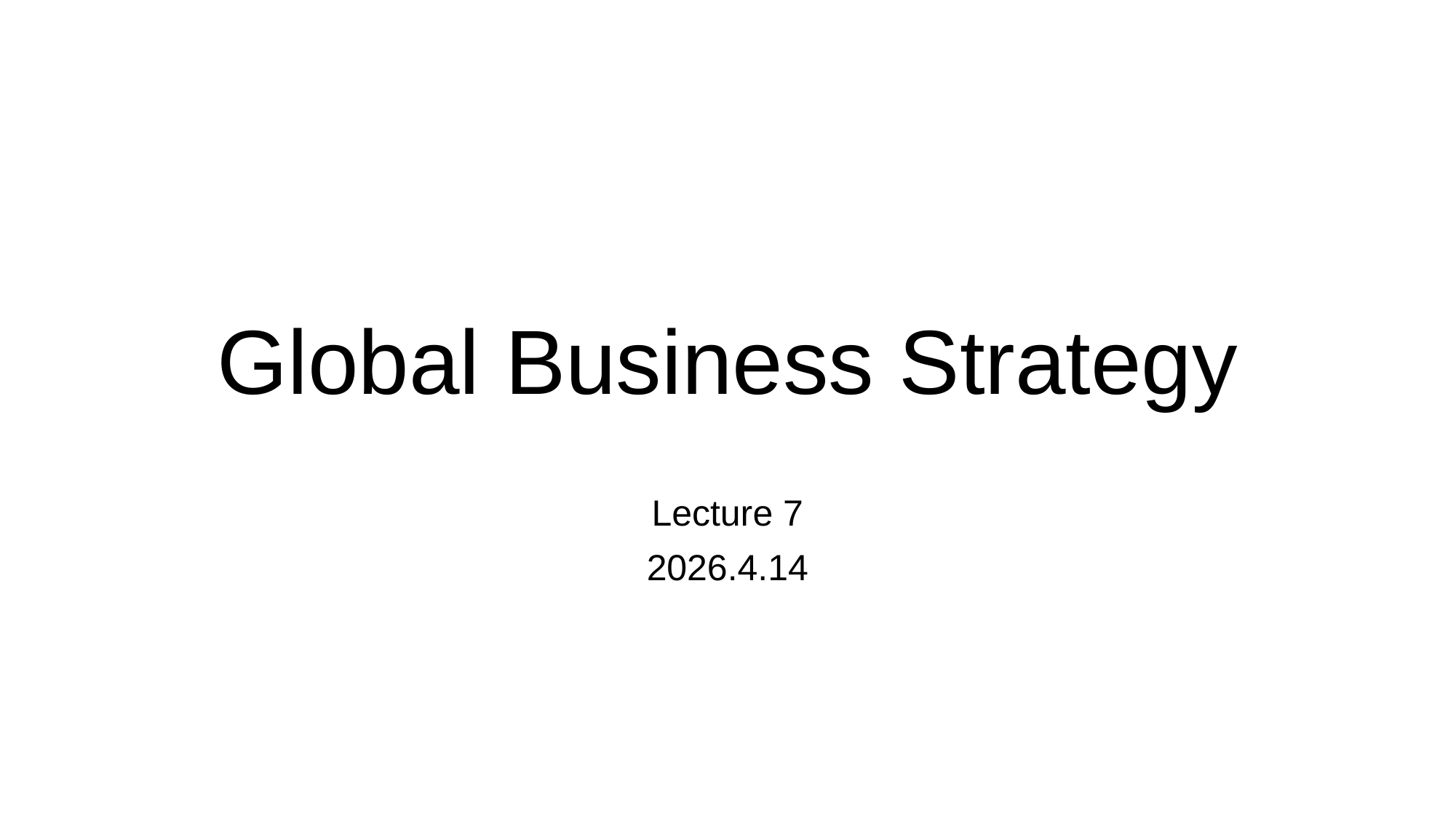

# Global Business Strategy

Lecture 7
2026.4.14